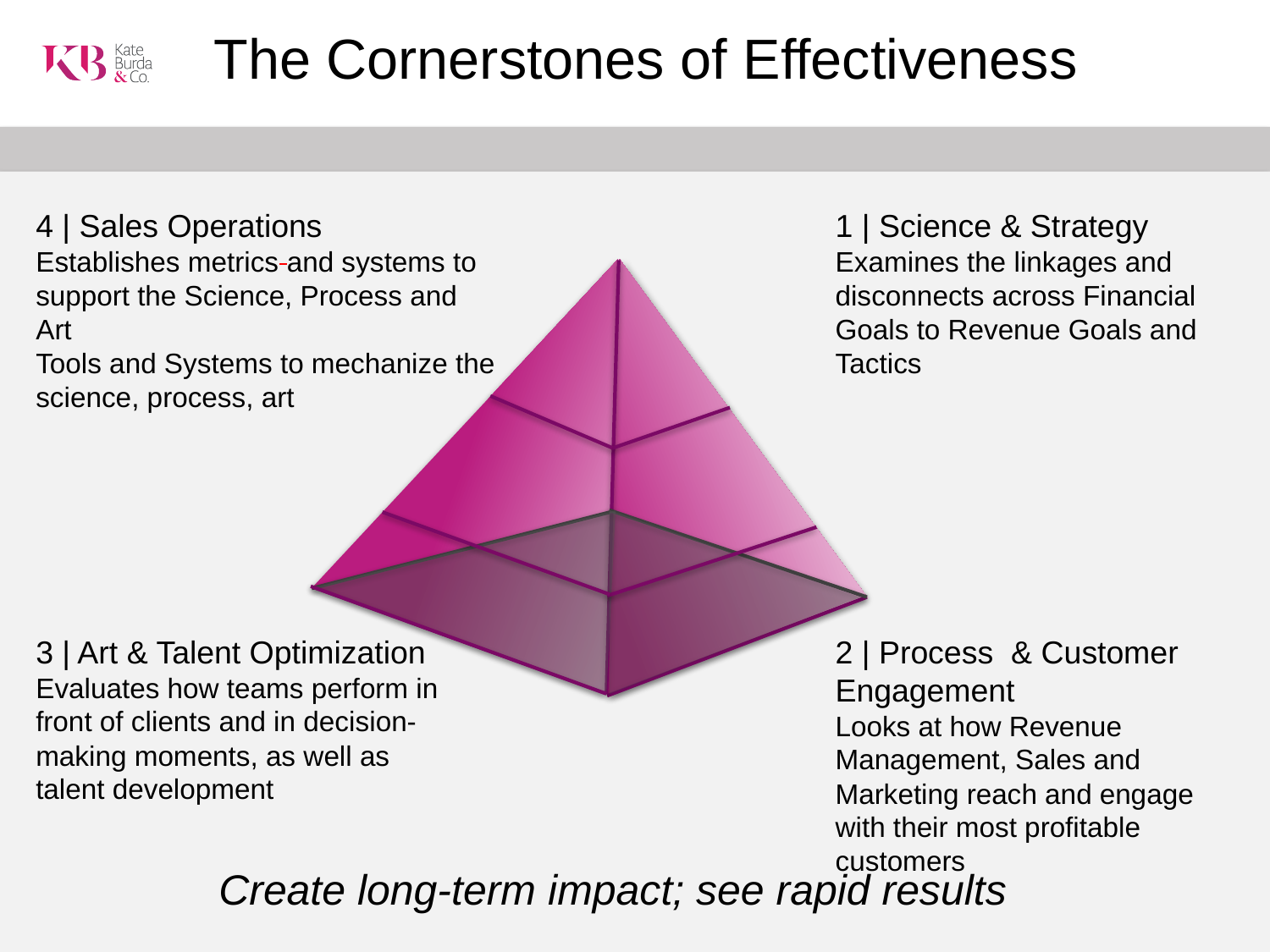

The Cornerstones of Effectiveness

4 | Sales Operations
Establishes metrics and systems to support the Science, Process and Art
Tools and Systems to mechanize the science, process, art
1 | Science & Strategy
Examines the linkages and disconnects across Financial Goals to Revenue Goals and Tactics

3 | Art & Talent Optimization
Evaluates how teams perform in front of clients and in decision-making moments, as well as talent development

2 | Process  & Customer Engagement
Looks at how Revenue Management, Sales and Marketing reach and engage with their most profitable customers

Create long-term impact; see rapid results